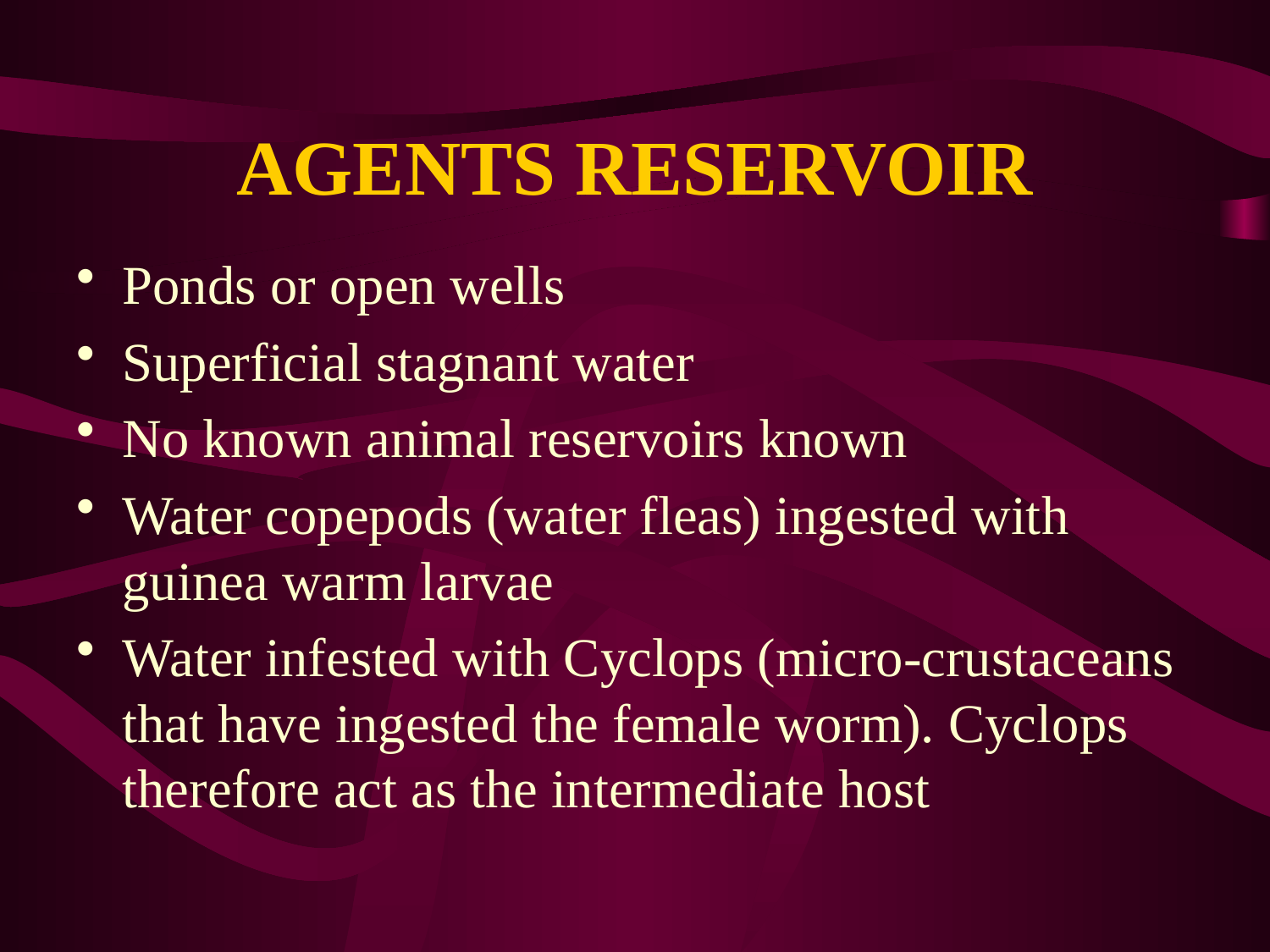

# AGENTS RESERVOIR
Ponds or open wells
Superficial stagnant water
No known animal reservoirs known
Water copepods (water fleas) ingested with guinea warm larvae
Water infested with Cyclops (micro-crustaceans that have ingested the female worm). Cyclops therefore act as the intermediate host